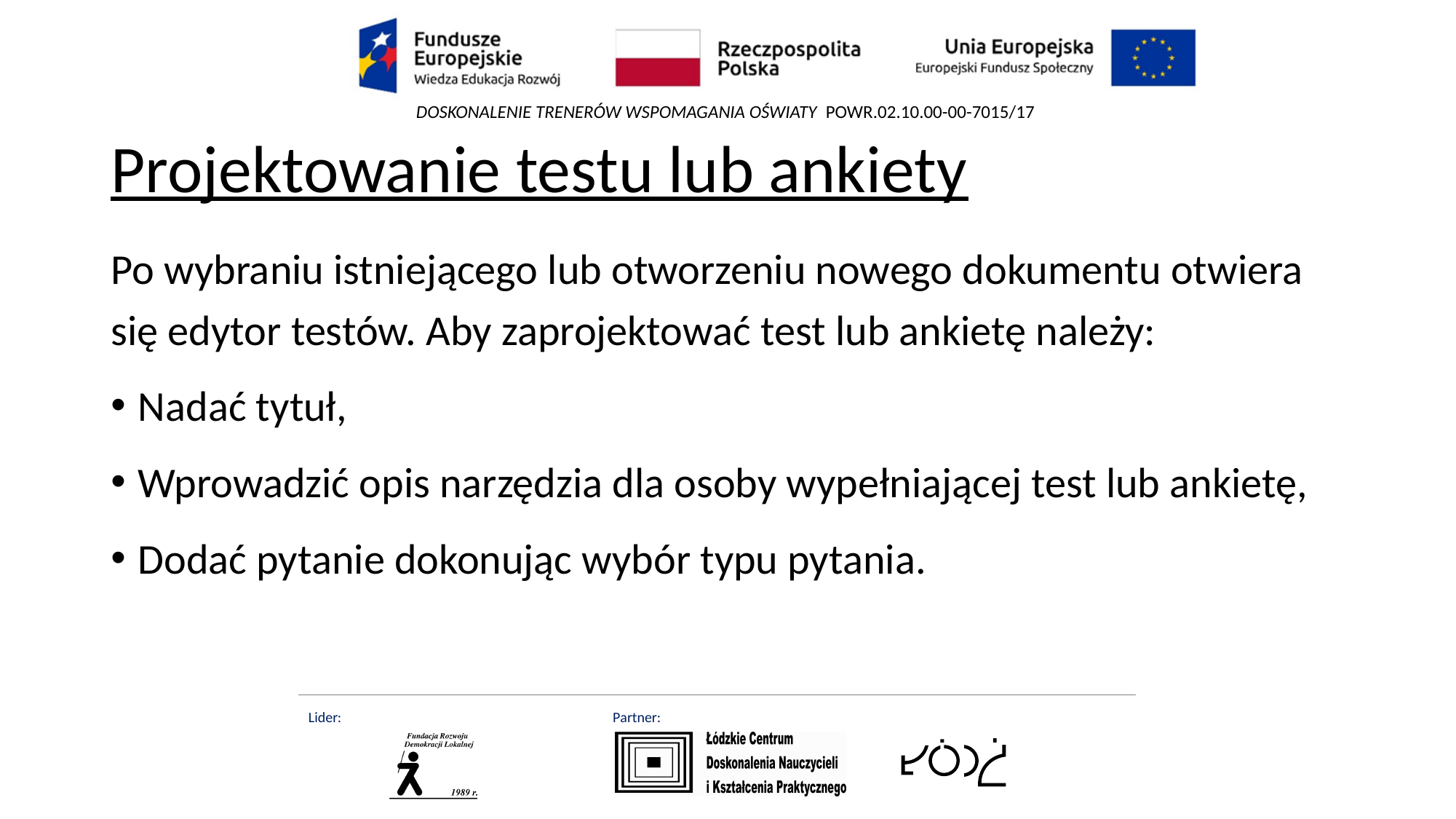

# Projektowanie testu lub ankiety
Po wybraniu istniejącego lub otworzeniu nowego dokumentu otwiera się edytor testów. Aby zaprojektować test lub ankietę należy:
Nadać tytuł,
Wprowadzić opis narzędzia dla osoby wypełniającej test lub ankietę,
Dodać pytanie dokonując wybór typu pytania.